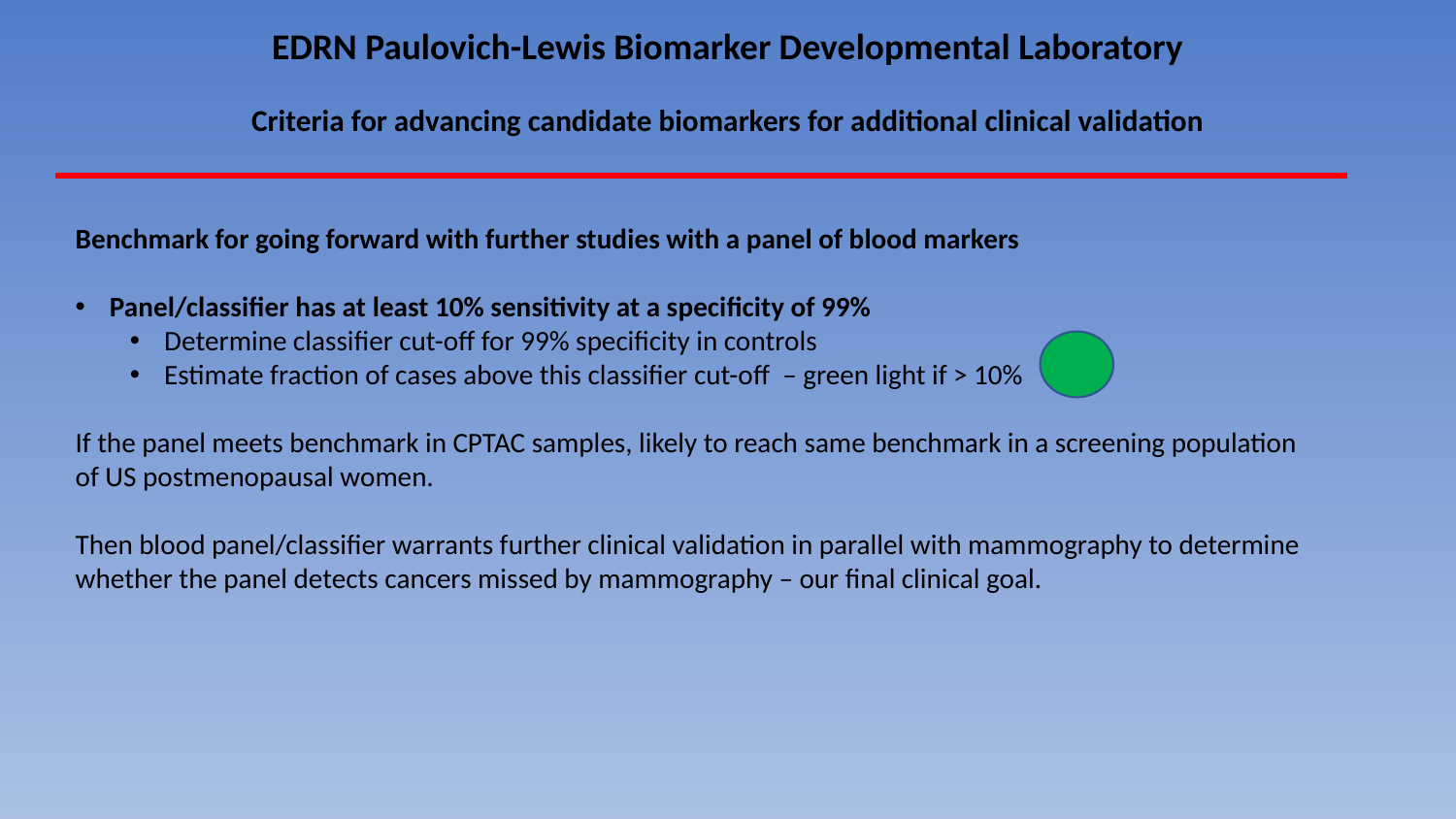

EDRN Paulovich-Lewis Biomarker Developmental Laboratory

Criteria for advancing candidate biomarkers for additional clinical validation

Benchmark for going forward with further studies with a panel of blood markers

Panel/classifier has at least 10% sensitivity at a specificity of 99%
Determine classifier cut-off for 99% specificity in controls
Estimate fraction of cases above this classifier cut-off  – green light if > 10%

If the panel meets benchmark in CPTAC samples, likely to reach same benchmark in a screening population of US postmenopausal women.

Then blood panel/classifier warrants further clinical validation in parallel with mammography to determine whether the panel detects cancers missed by mammography – our final clinical goal.